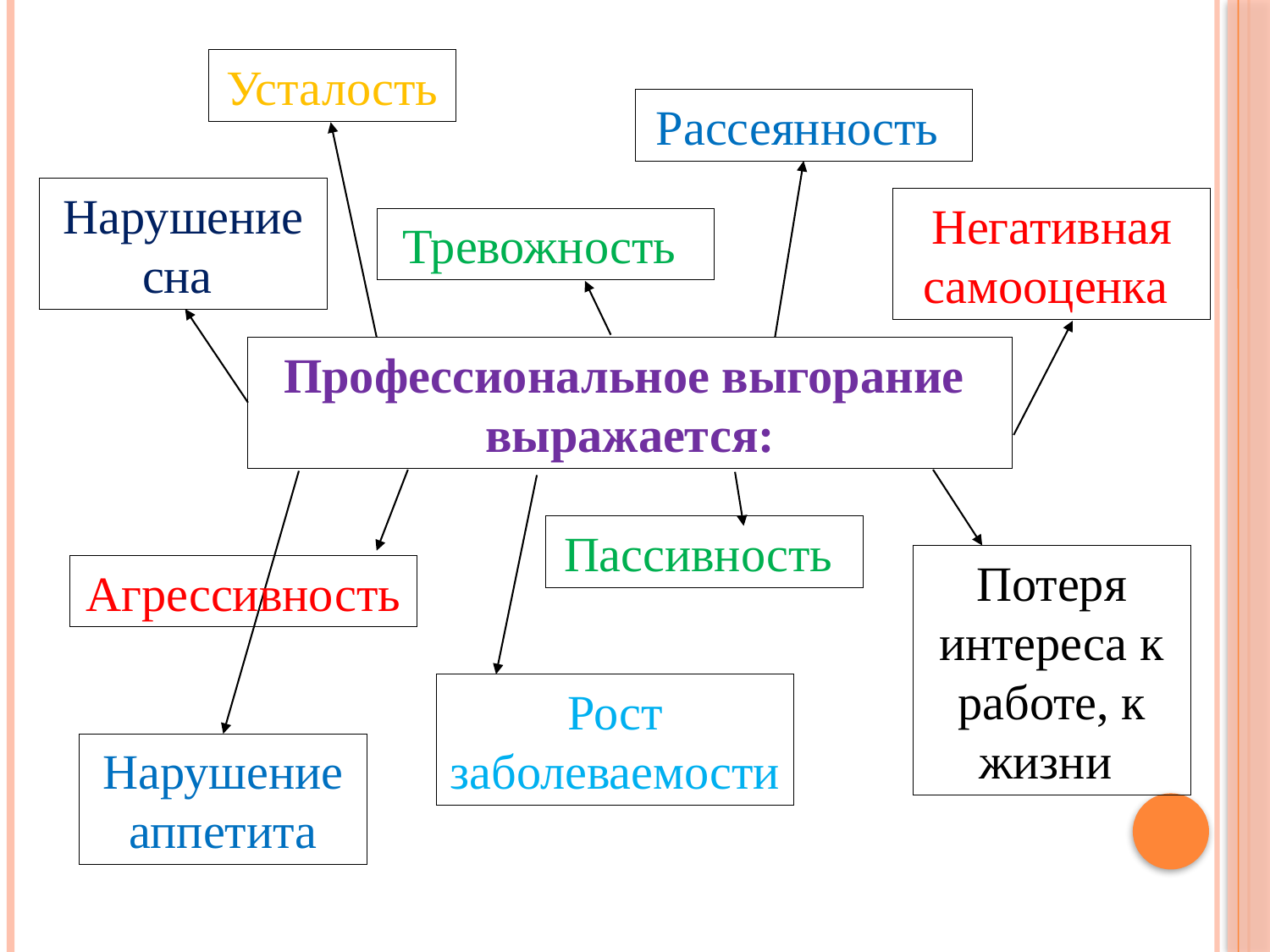

Усталость
Рассеянность
Нарушение сна
Негативная самооценка
Тревожность
Профессиональное выгорание
выражается:
Пассивность
Потеря интереса к работе, к жизни
Агрессивность
Рост заболеваемости
Нарушение аппетита